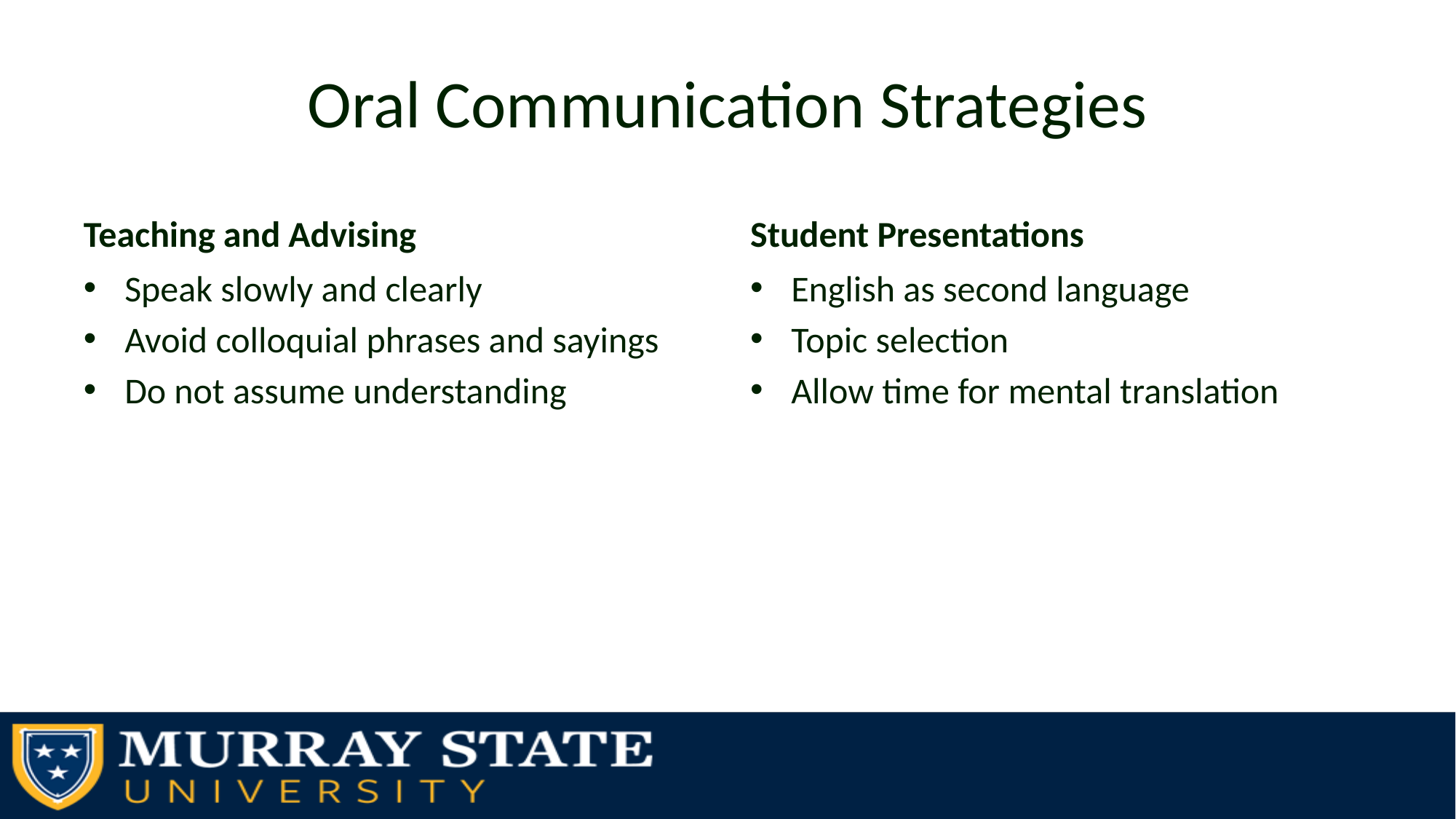

# Oral Communication Strategies
Teaching and Advising
Student Presentations
Speak slowly and clearly
Avoid colloquial phrases and sayings
Do not assume understanding

English as second language
Topic selection
Allow time for mental translation